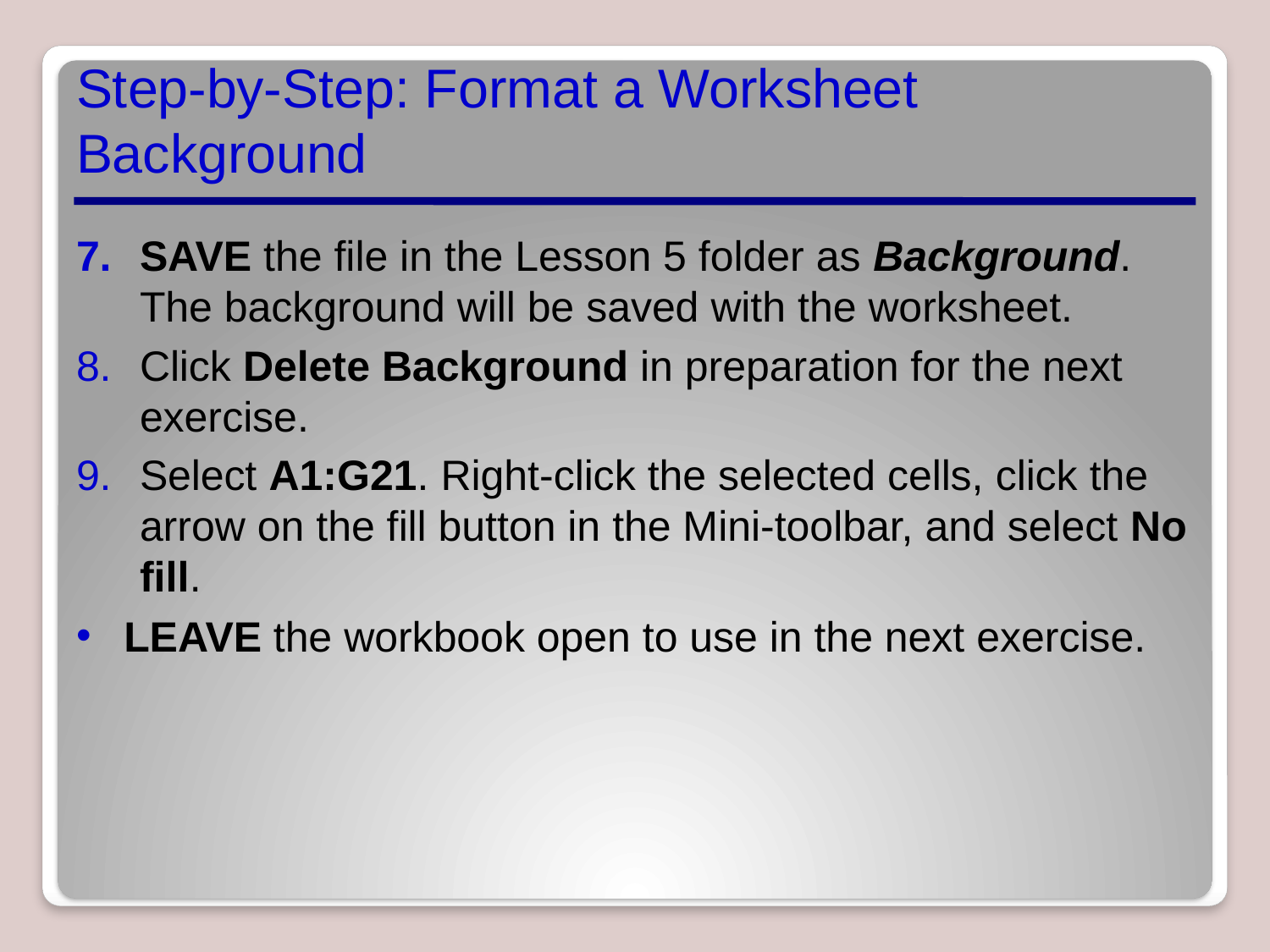

# Step-by-Step: Format a Worksheet Background
SAVE the file in the Lesson 5 folder as Background. The background will be saved with the worksheet.
Click Delete Background in preparation for the next exercise.
Select A1:G21. Right-click the selected cells, click the arrow on the fill button in the Mini-toolbar, and select No fill.
LEAVE the workbook open to use in the next exercise.